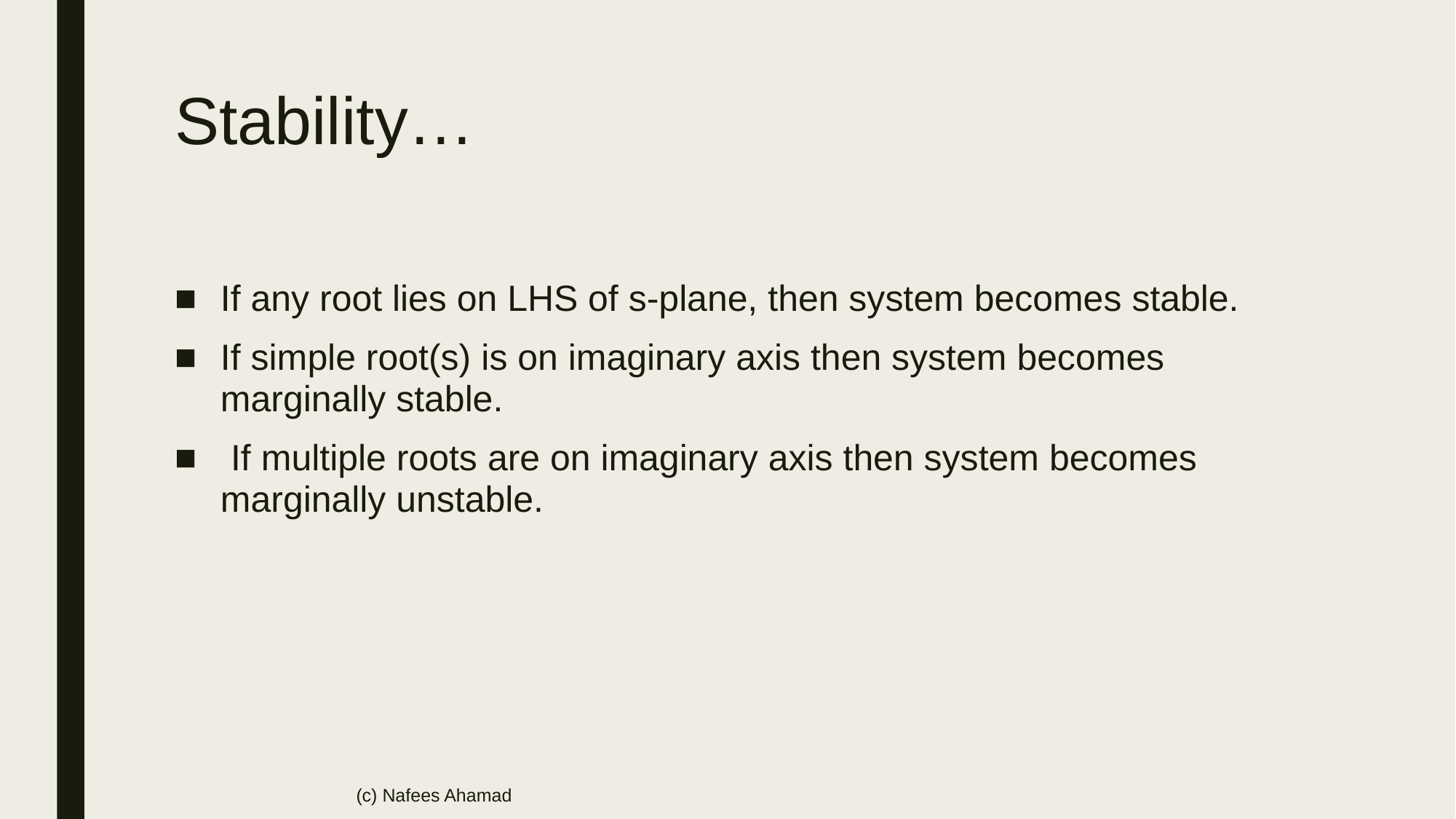

# Stability…
If any root lies on LHS of s-plane, then system becomes stable.
If simple root(s) is on imaginary axis then system becomes marginally stable.
 If multiple roots are on imaginary axis then system becomes marginally unstable.

(c) Nafees Ahamad